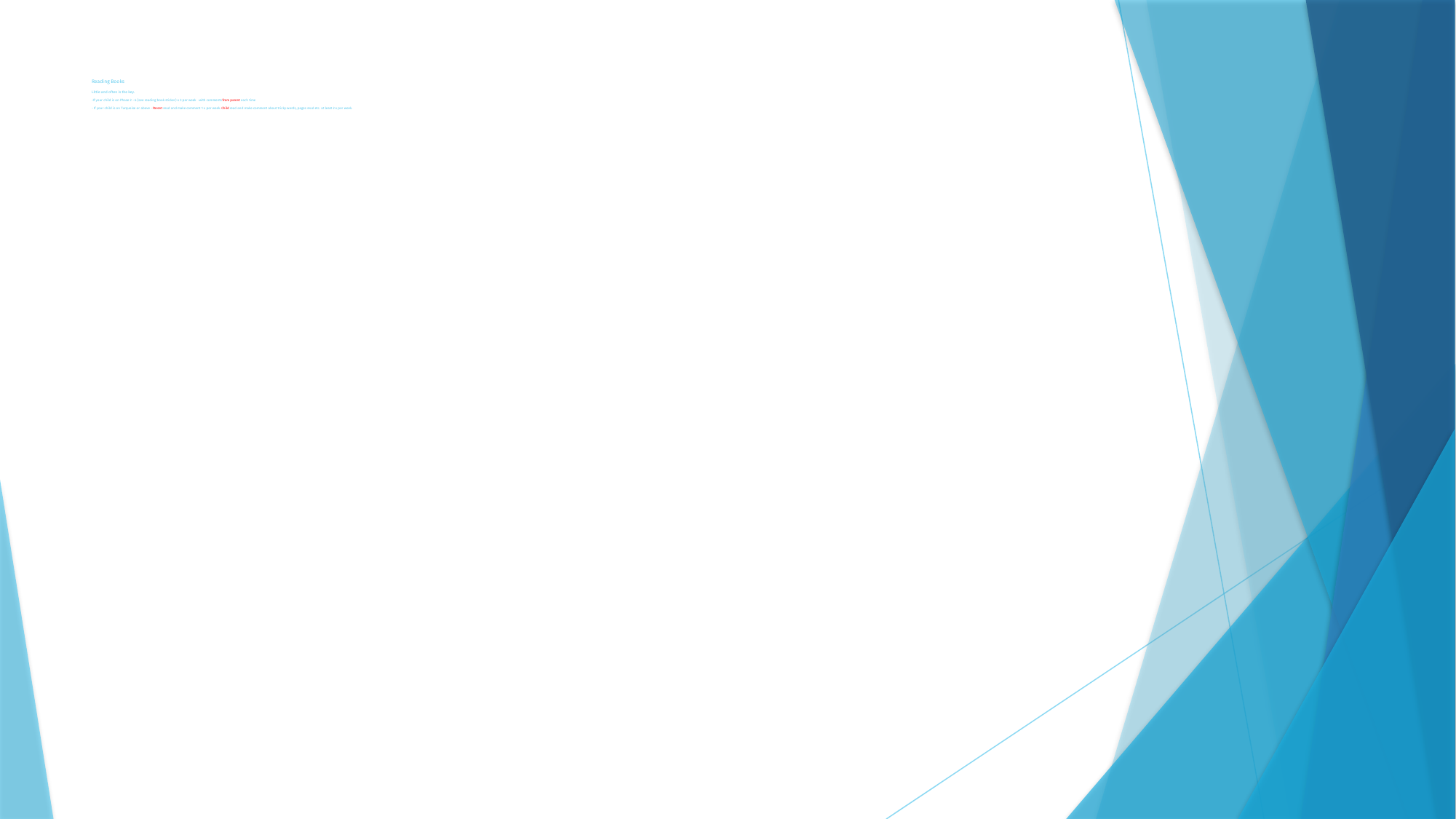

# Reading Books Little and often is the key. -If your child is on Phase 2 - 6 (see reading book sticker) x 3 per week  -with comments from parent each time - If your child is on Turquoise or above - Parent read and make comment 1 x per week. Child read and make comment about tricky words, pages read etc. at least 2 x per week.